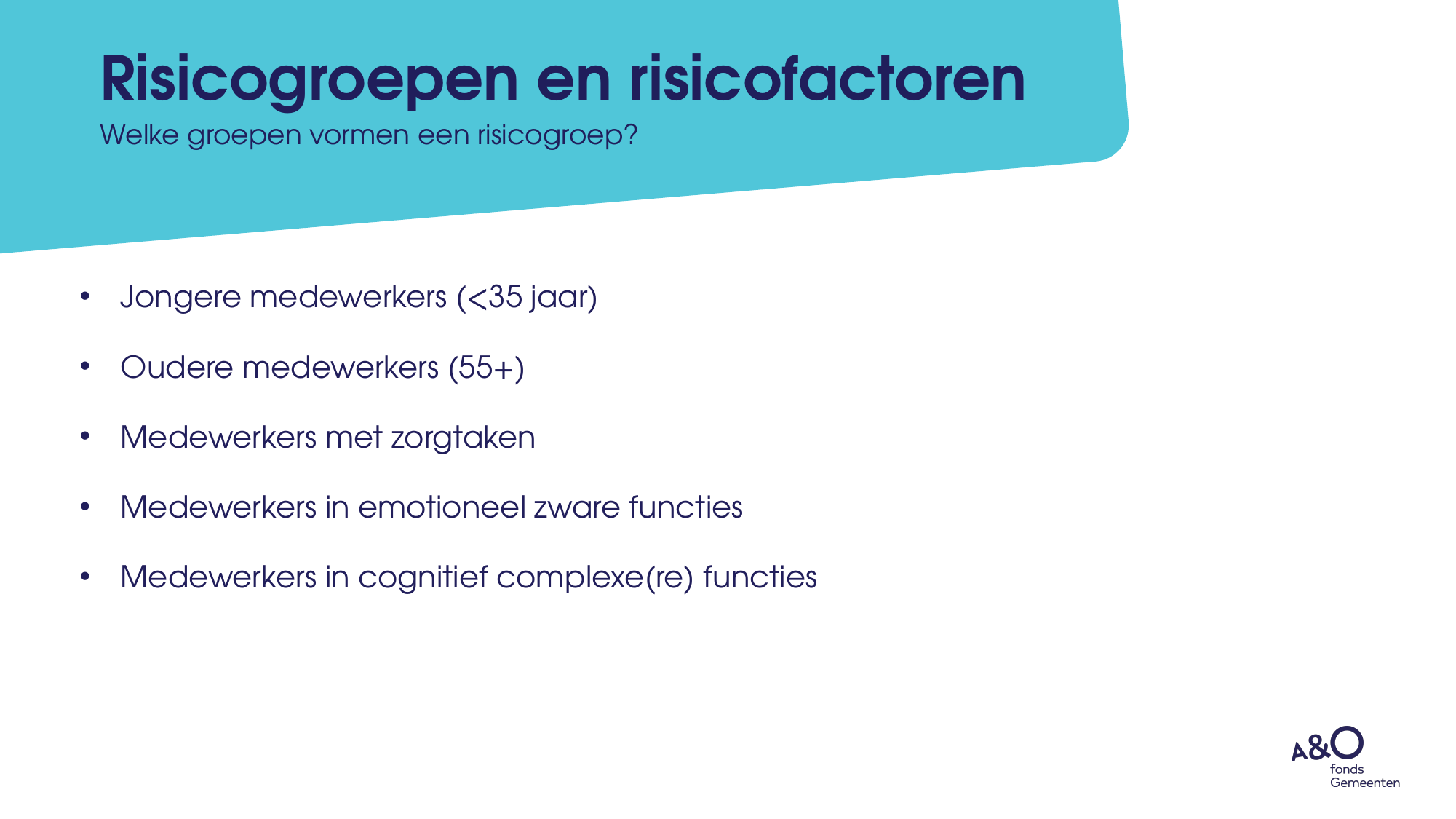

# Risicogroepen en risicofactoren
Welke groepen vormen een risicogroep?

Jongere medewerkers (<35 jaar)
Oudere medewerkers (55+)
Medewerkers met zorgtaken
Medewerkers in emotioneel zware functies
Medewerkers in cognitief complexe(re) functies